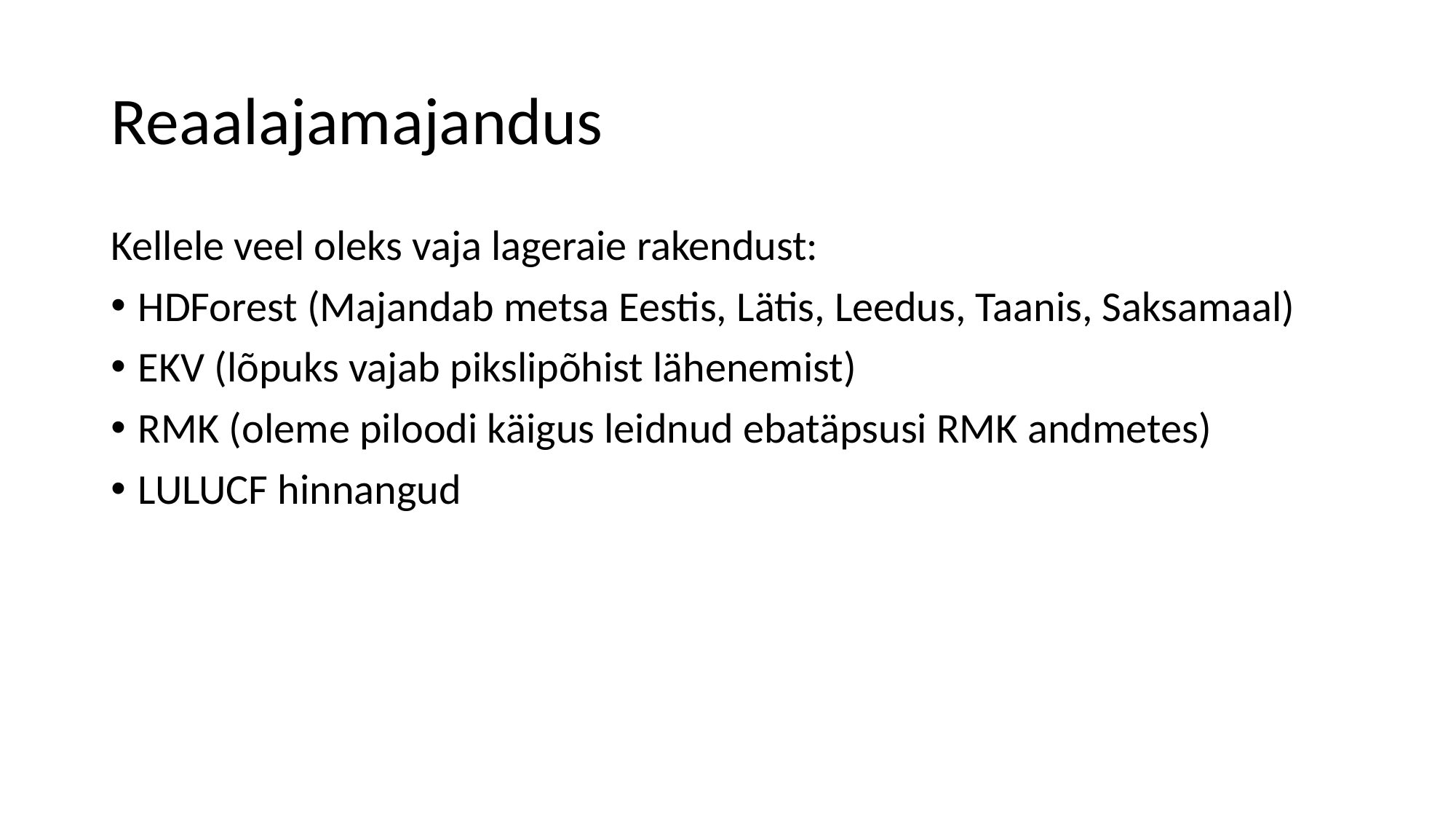

# Reaalajamajandus
Kellele veel oleks vaja lageraie rakendust:
HDForest (Majandab metsa Eestis, Lätis, Leedus, Taanis, Saksamaal)
EKV (lõpuks vajab pikslipõhist lähenemist)
RMK (oleme piloodi käigus leidnud ebatäpsusi RMK andmetes)
LULUCF hinnangud